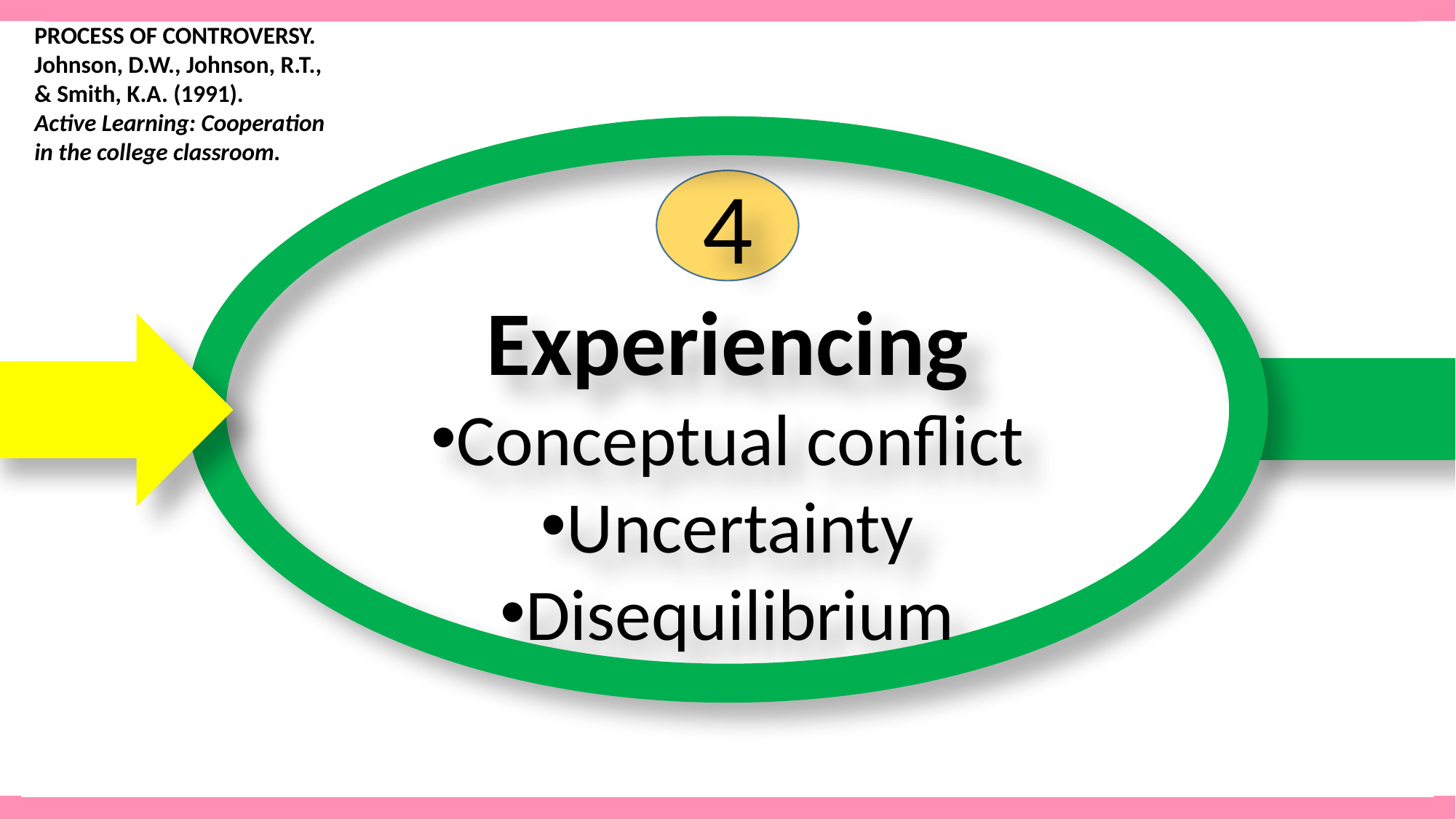

PROCESS OF CONTROVERSY. Johnson, D.W., Johnson, R.T., & Smith, K.A. (1991).
Active Learning: Cooperation in the college classroom.

4
Experiencing
Conceptual conflict
Uncertainty
Disequilibrium